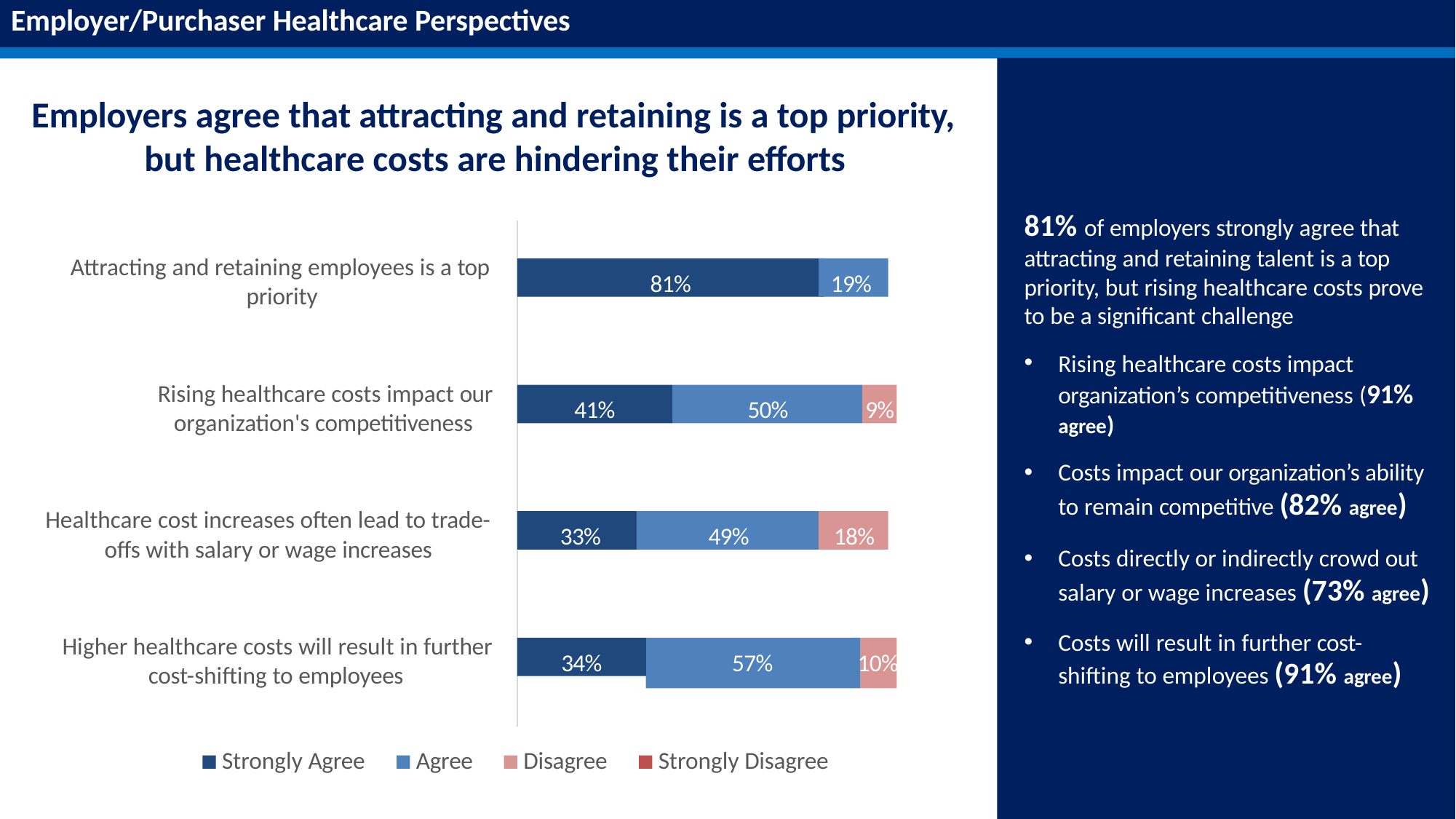

# Employer/Purchaser Healthcare Perspectives
Employers agree that attracting and retaining is a top priority, but healthcare costs are hindering their efforts
81% of employers strongly agree that attracting and retaining talent is a top priority, but rising healthcare costs prove to be a significant challenge
Rising healthcare costs impact organization’s competitiveness (91% agree)

Attracting and retaining employees is a top priority
81%
19%
Rising healthcare costs impact our organization's competitiveness
41%
50%
9%
Costs impact our organization’s ability to remain competitive (82% agree)
Costs directly or indirectly crowd out salary or wage increases (73% agree)
Costs will result in further cost- shifting to employees (91% agree)
Healthcare cost increases often lead to trade- offs with salary or wage increases
33%
49%
18%
Higher healthcare costs will result in further cost-shifting to employees
34%
57%
10%
Strongly Agree
Agree
Disagree
Strongly Disagree